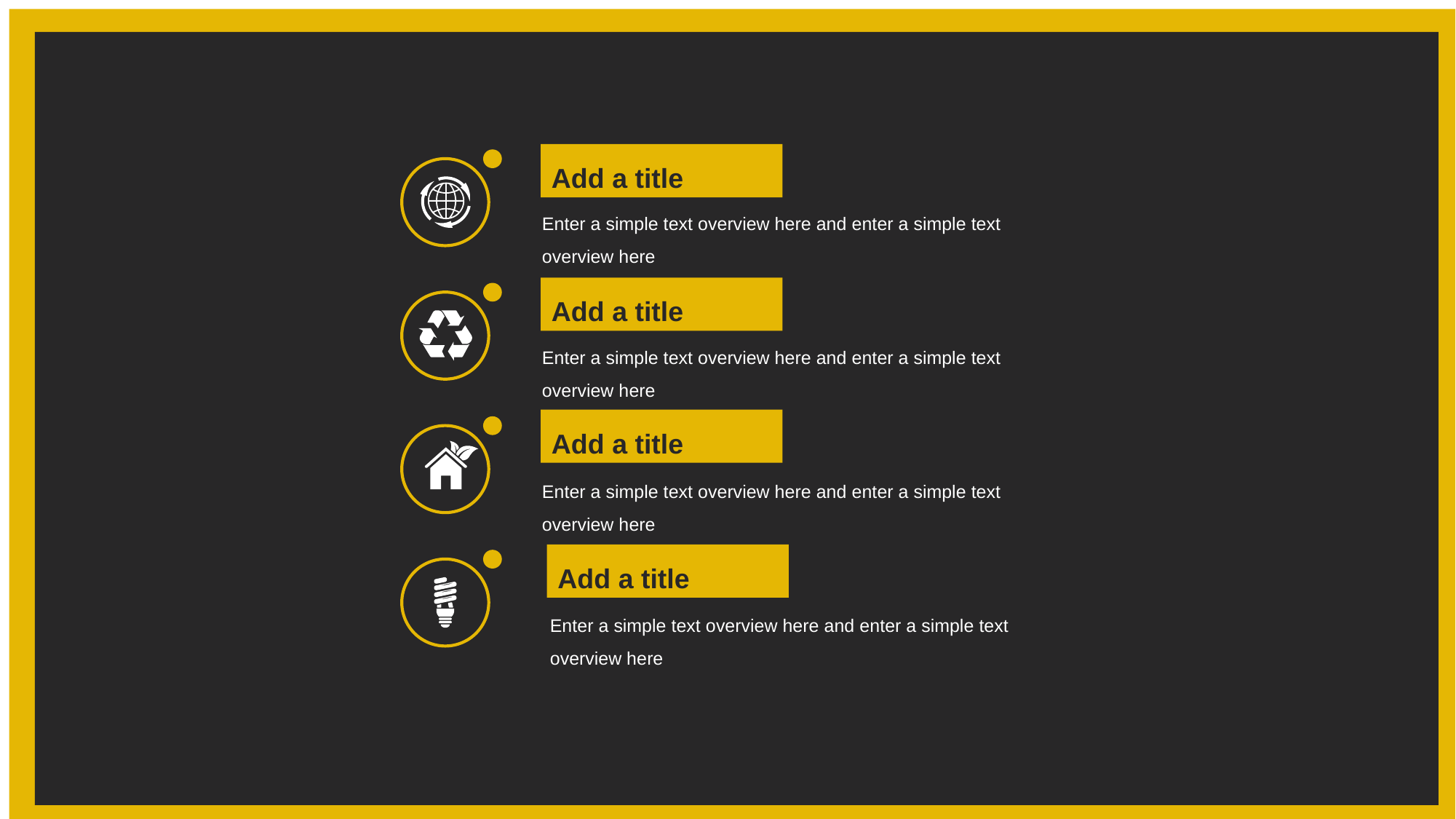

Add a title

Enter a simple text overview here and enter a simple text overview here
Add a title

Enter a simple text overview here and enter a simple text overview here
Add a title

Enter a simple text overview here and enter a simple text overview here
Add a title

Enter a simple text overview here and enter a simple text overview here